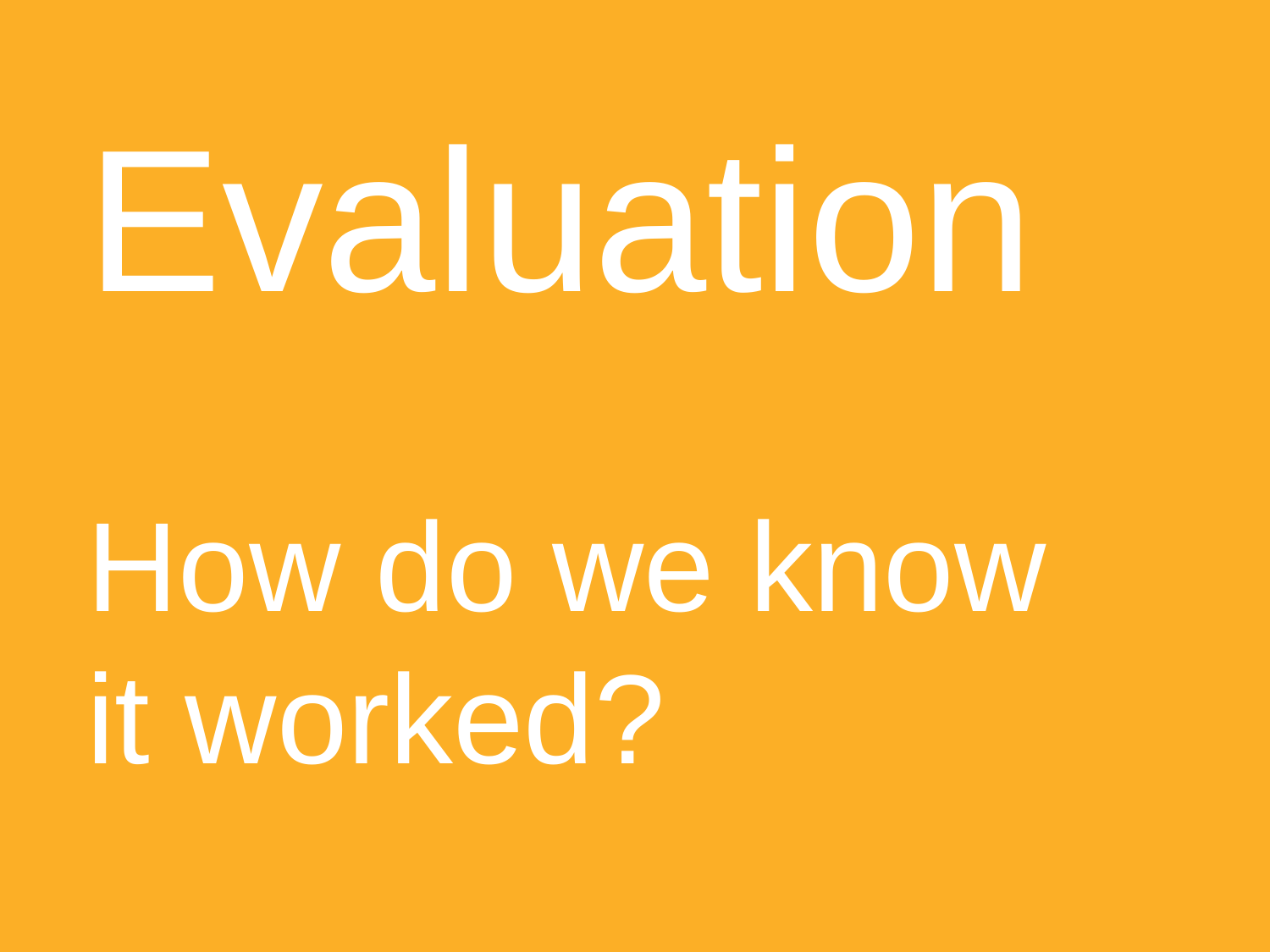

# Evaluation How do we know it worked?